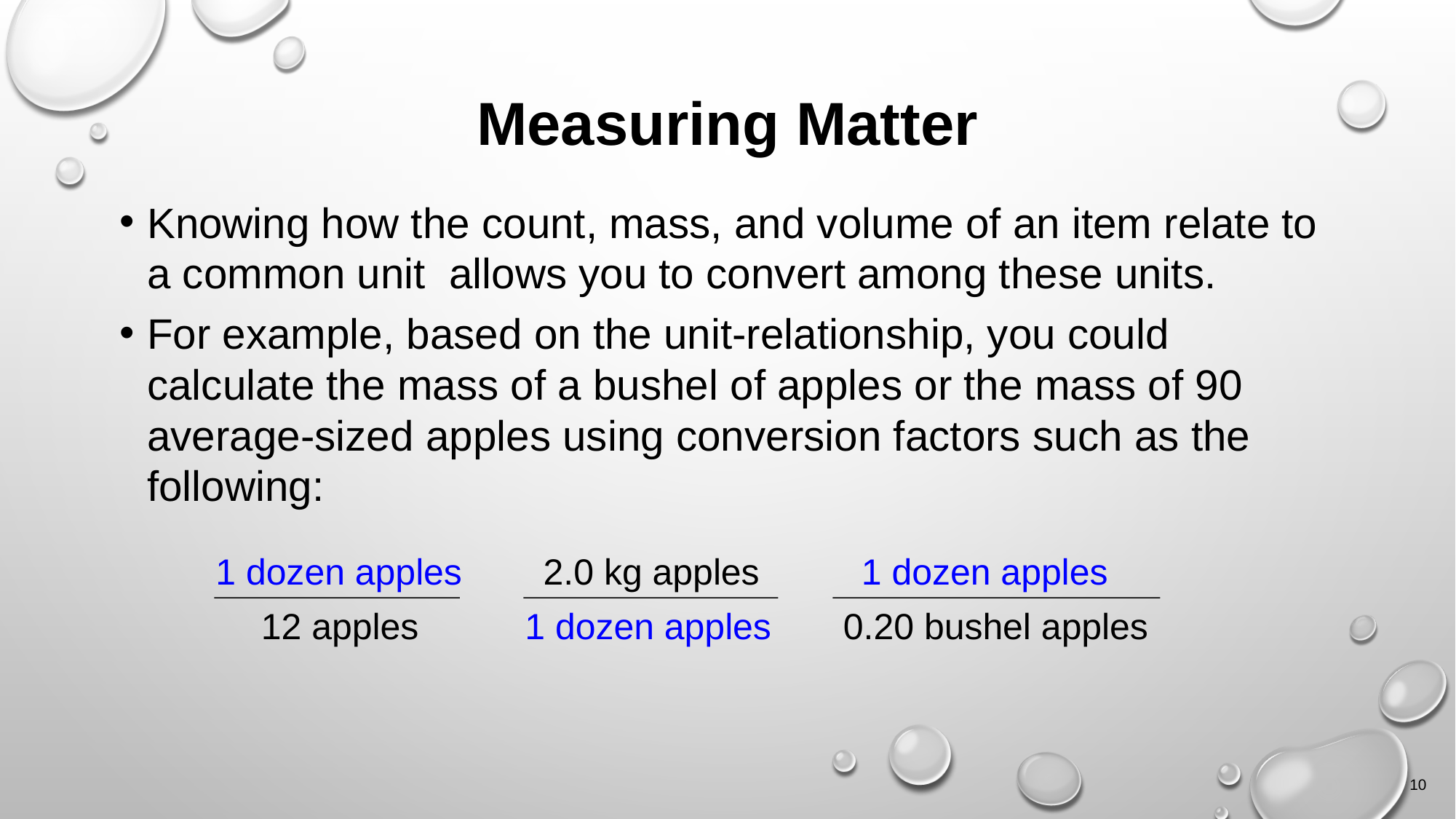

# Measuring Matter
Knowing how the count, mass, and volume of an item relate to a common unit  allows you to convert among these units.
For example, based on the unit-relationship, you could calculate the mass of a bushel of apples or the mass of 90 average-sized apples using conversion factors such as the following:
1 dozen apples

12 apples
2.0 kg apples
1 dozen apples

1 dozen apples
0.20 bushel apples

10